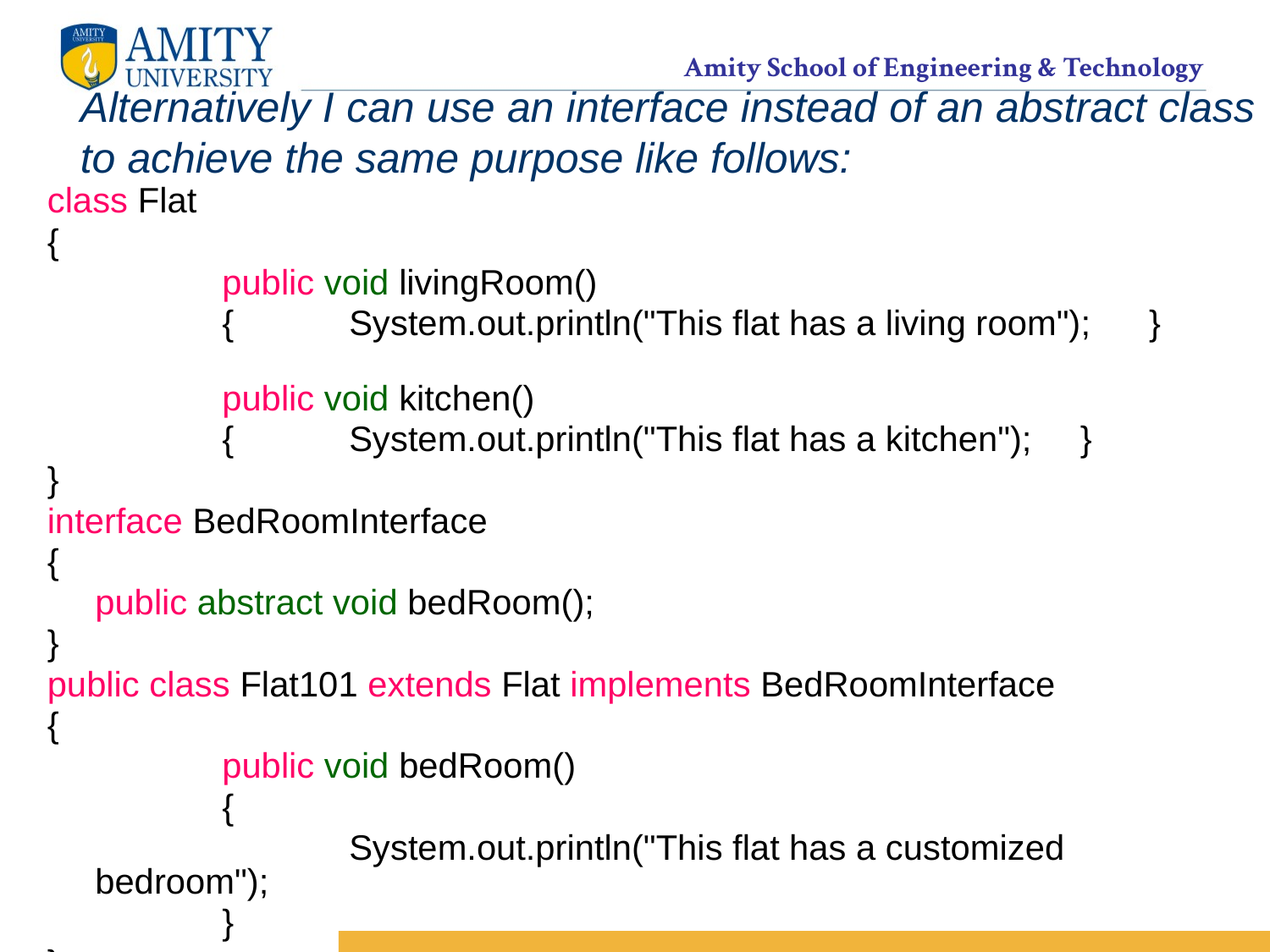

# Alternatively I can use an interface instead of an abstract class to achieve the same purpose like follows:
class Flat
{
 		public void livingRoom()
		{  	System.out.println("This flat has a living room");      }
		public void kitchen()
		{         	System.out.println("This flat has a kitchen");     }
}
interface BedRoomInterface
{
	public abstract void bedRoom();
}
public class Flat101 extends Flat implements BedRoomInterface
{
		public void bedRoom()
		{
			System.out.println("This flat has a customized bedroom");
 		}
}